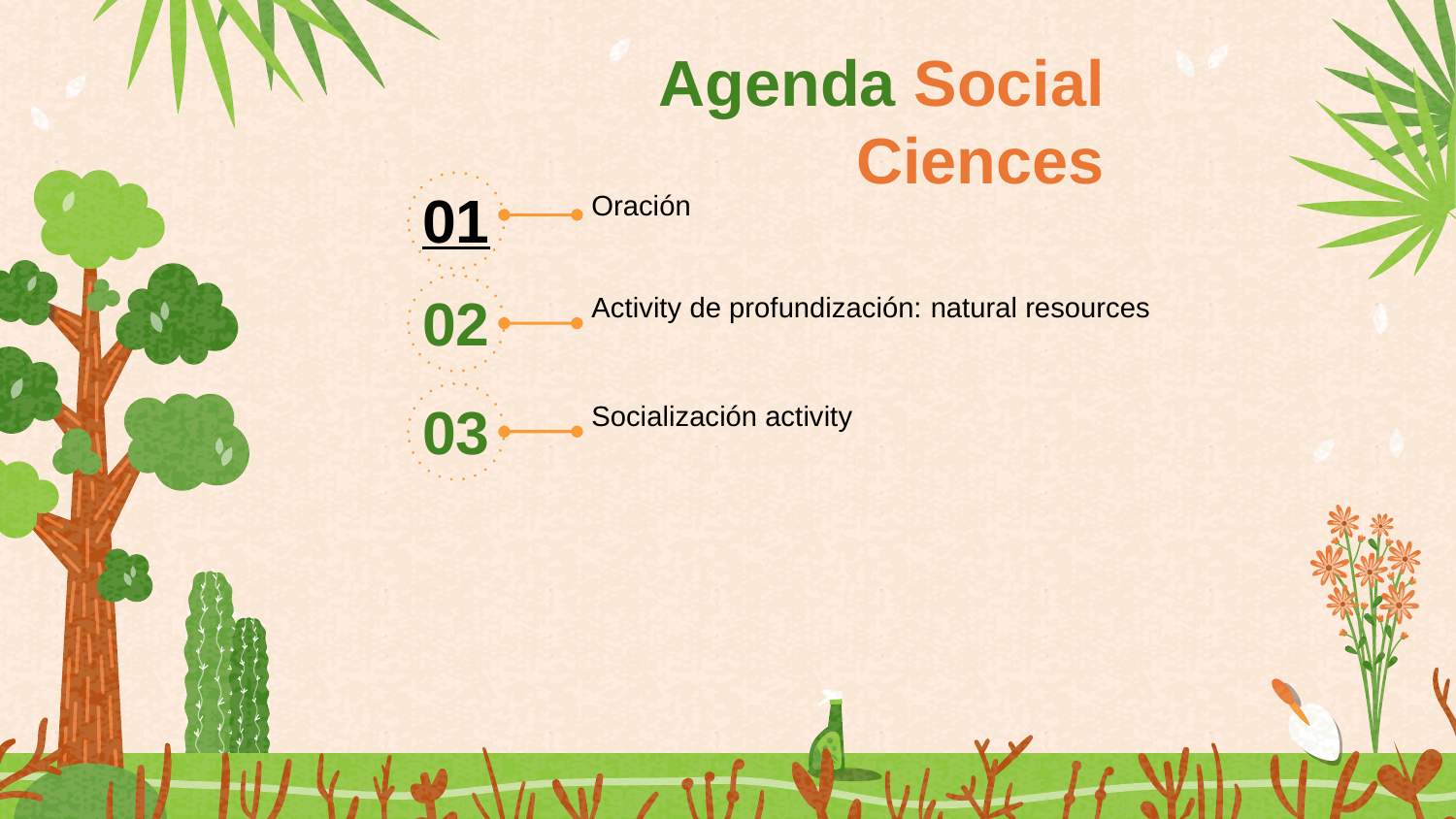

Agenda Social Ciences
01
Oración

# 02
Activity de profundización: natural resources

03
Socialización activity